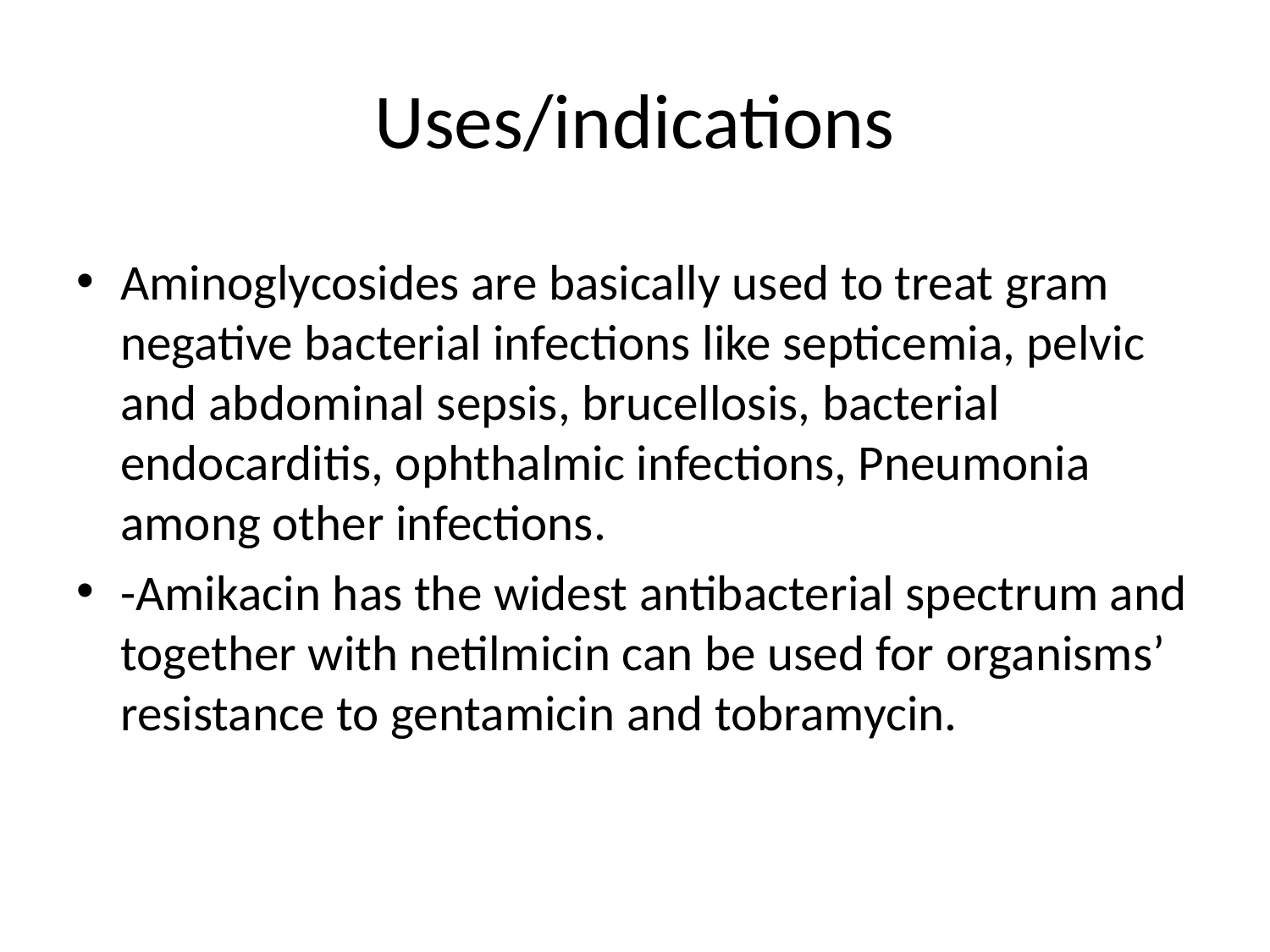

# Uses/indications

Aminoglycosides are basically used to treat gram negative bacterial infections like septicemia, pelvic and abdominal sepsis, brucellosis, bacterial endocarditis, ophthalmic infections, Pneumonia among other infections.
-Amikacin has the widest antibacterial spectrum and together with netilmicin can be used for organisms’ resistance to gentamicin and tobramycin.